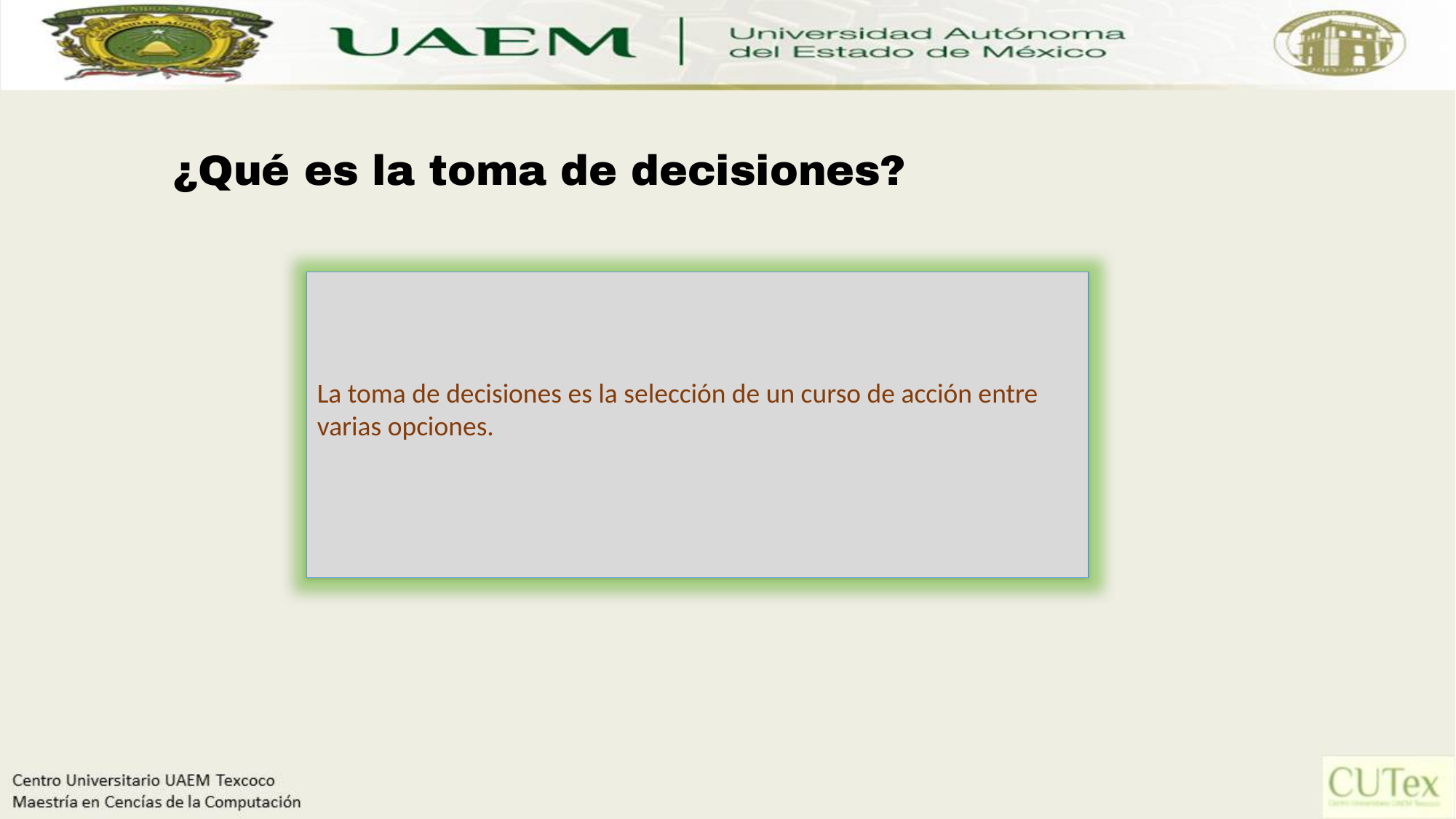

# ¿Qué es la toma de decisiones?

La toma de decisiones es la selección de un curso de acción entre varias opciones.